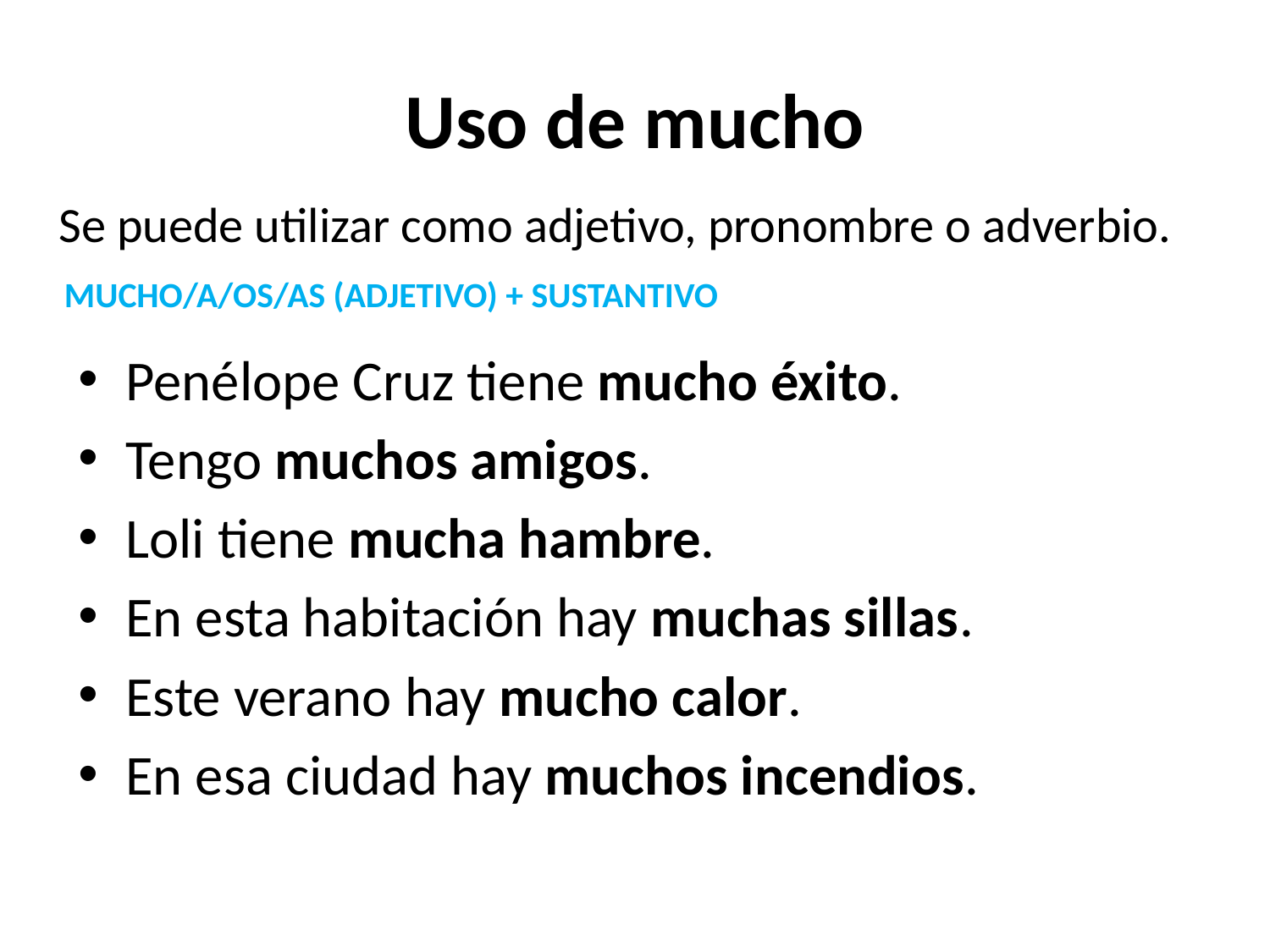

# Uso de mucho
Se puede utilizar como adjetivo, pronombre o adverbio.
MUCHO/A/OS/AS (ADJETIVO) + SUSTANTIVO
Penélope Cruz tiene mucho éxito.
Tengo muchos amigos.
Loli tiene mucha hambre.
En esta habitación hay muchas sillas.
Este verano hay mucho calor.
En esa ciudad hay muchos incendios.